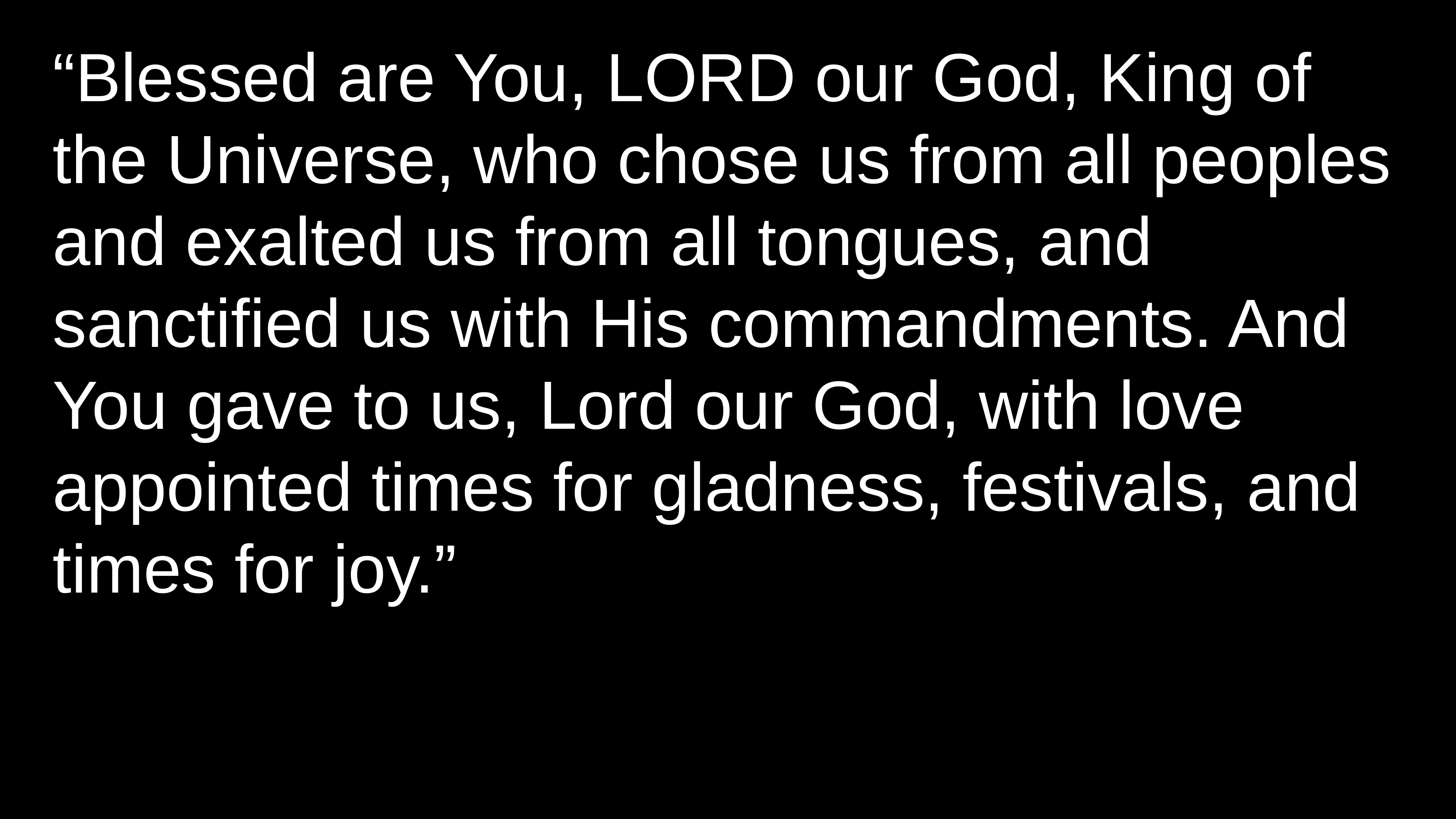

“Blessed are You, LORD our God, King of the Universe, who chose us from all peoples and exalted us from all tongues, and sanctified us with His commandments. And You gave to us, Lord our God, with love appointed times for gladness, festivals, and times for joy.”